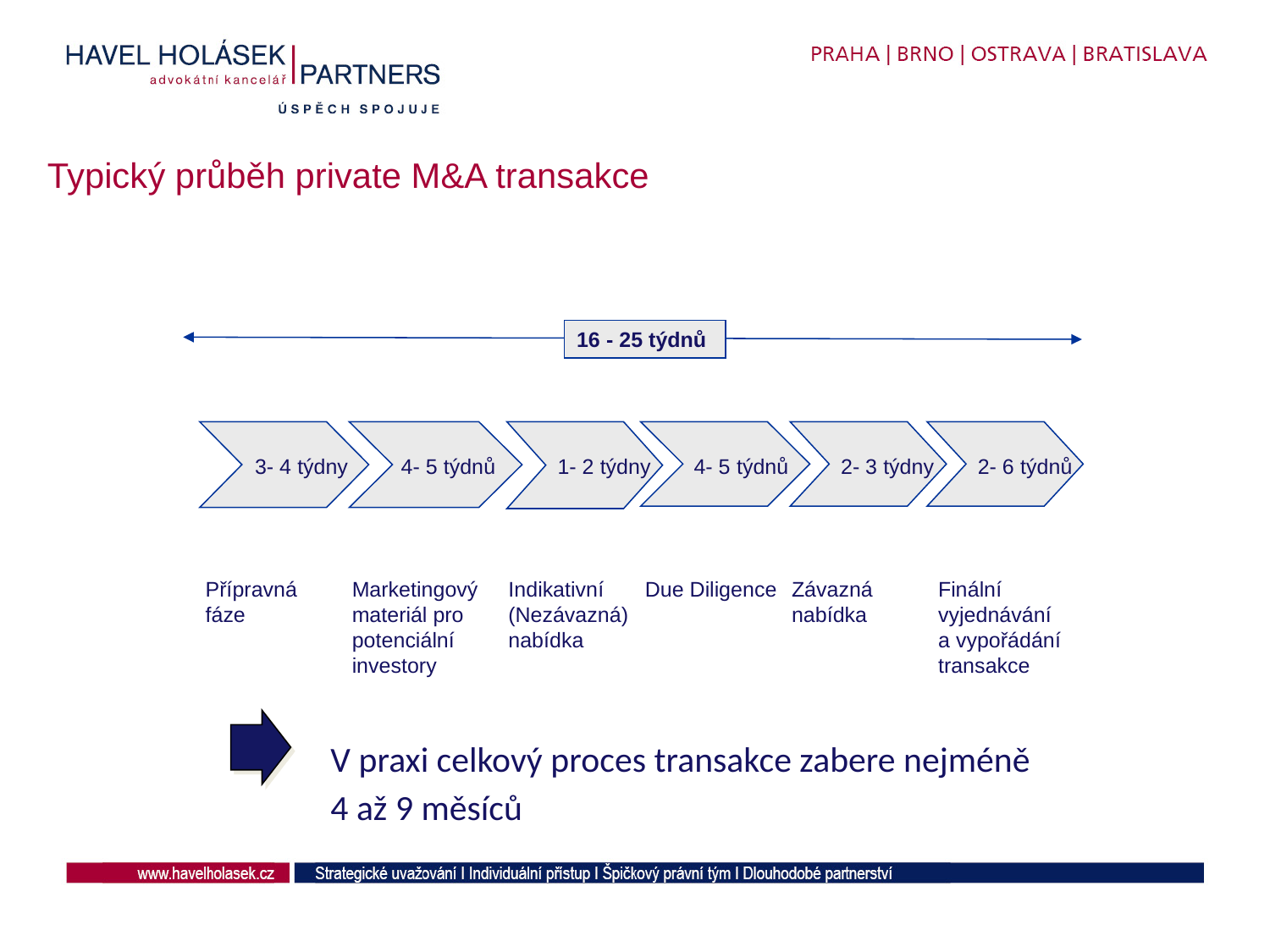

Typický průběh private M&A transakce
16 - 25 týdnů

4- 5 týdnů
1- 2 týdny
4- 5 týdnů
2- 3 týdny
2- 6 týdnů
3- 4 týdny

Přípravná fáze
Marketingový materiál pro potenciální investory
Indikativní (Nezávazná) nabídka
Due Diligence
Závazná nabídka
Finální vyjednávání
a vypořádání transakce

V praxi celkový proces transakce zabere nejméně 4 až 9 měsíců